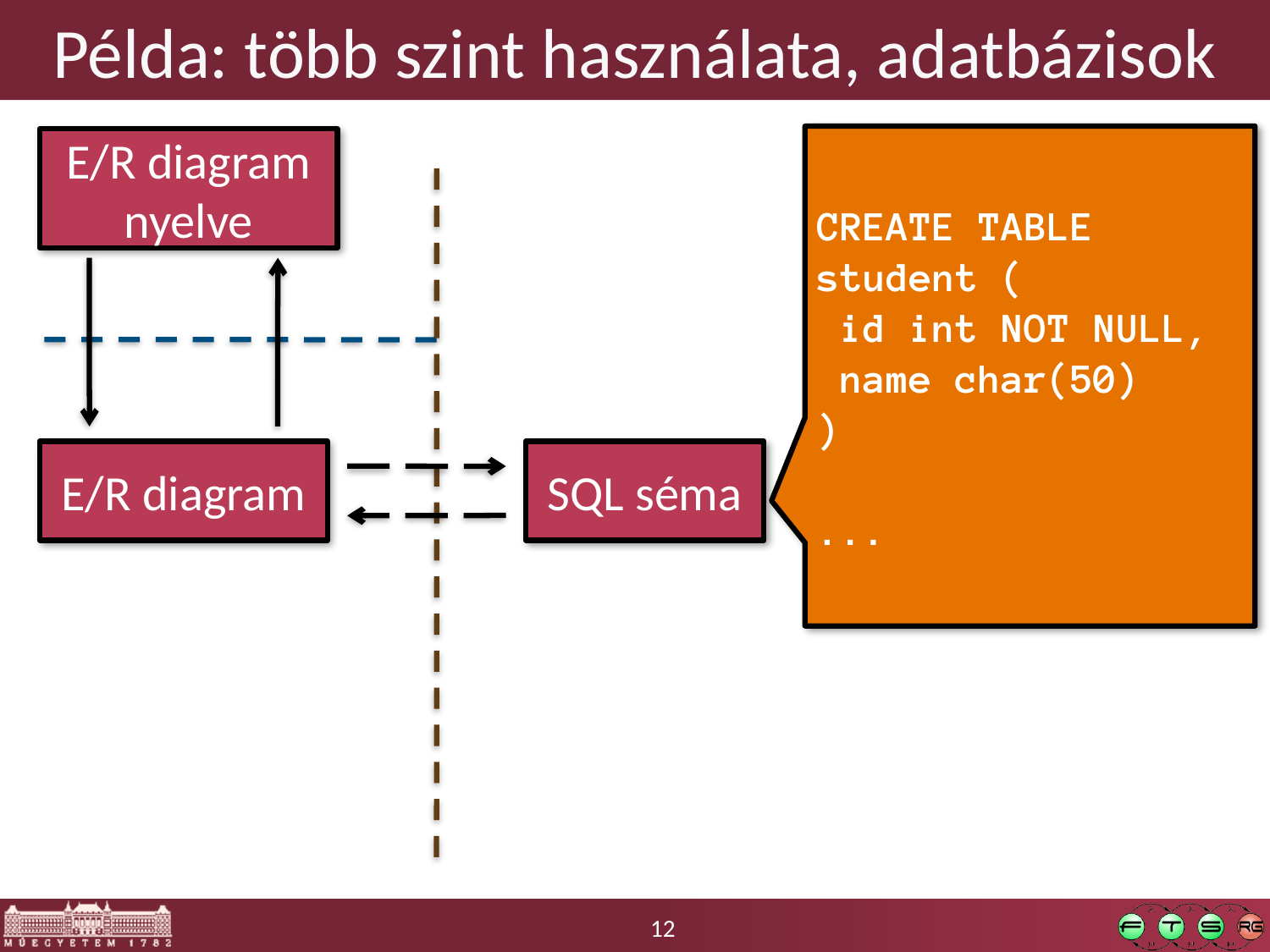

# Példa: több szint használata, adatbázisok
CREATE TABLE student (
 id int NOT NULL,
 name char(50)
)

...
E/R diagram nyelve
E/R diagram
SQL séma